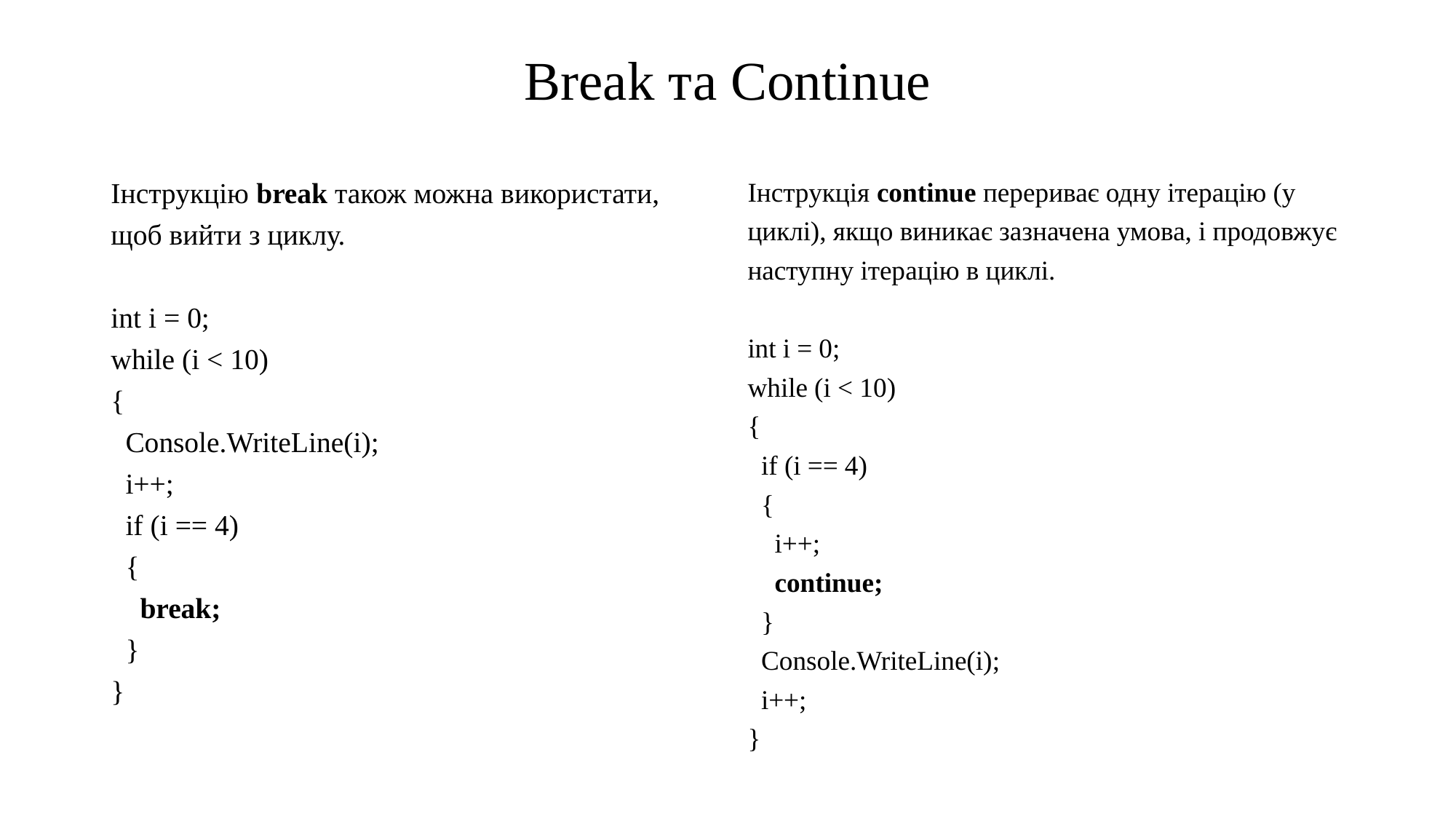

# Break та Continue
Інструкцію break також можна використати, щоб вийти з циклу.

int i = 0;
while (i < 10)
{
  Console.WriteLine(i);
  i++;
  if (i == 4)
  {
    break;
  }
}

Інструкція continue перериває одну ітерацію (у циклі), якщо виникає зазначена умова, і продовжує наступну ітерацію в циклі.

int i = 0;
while (i < 10)
{
  if (i == 4)
  {
    i++;
    continue;
  }
  Console.WriteLine(i);
  i++;
}